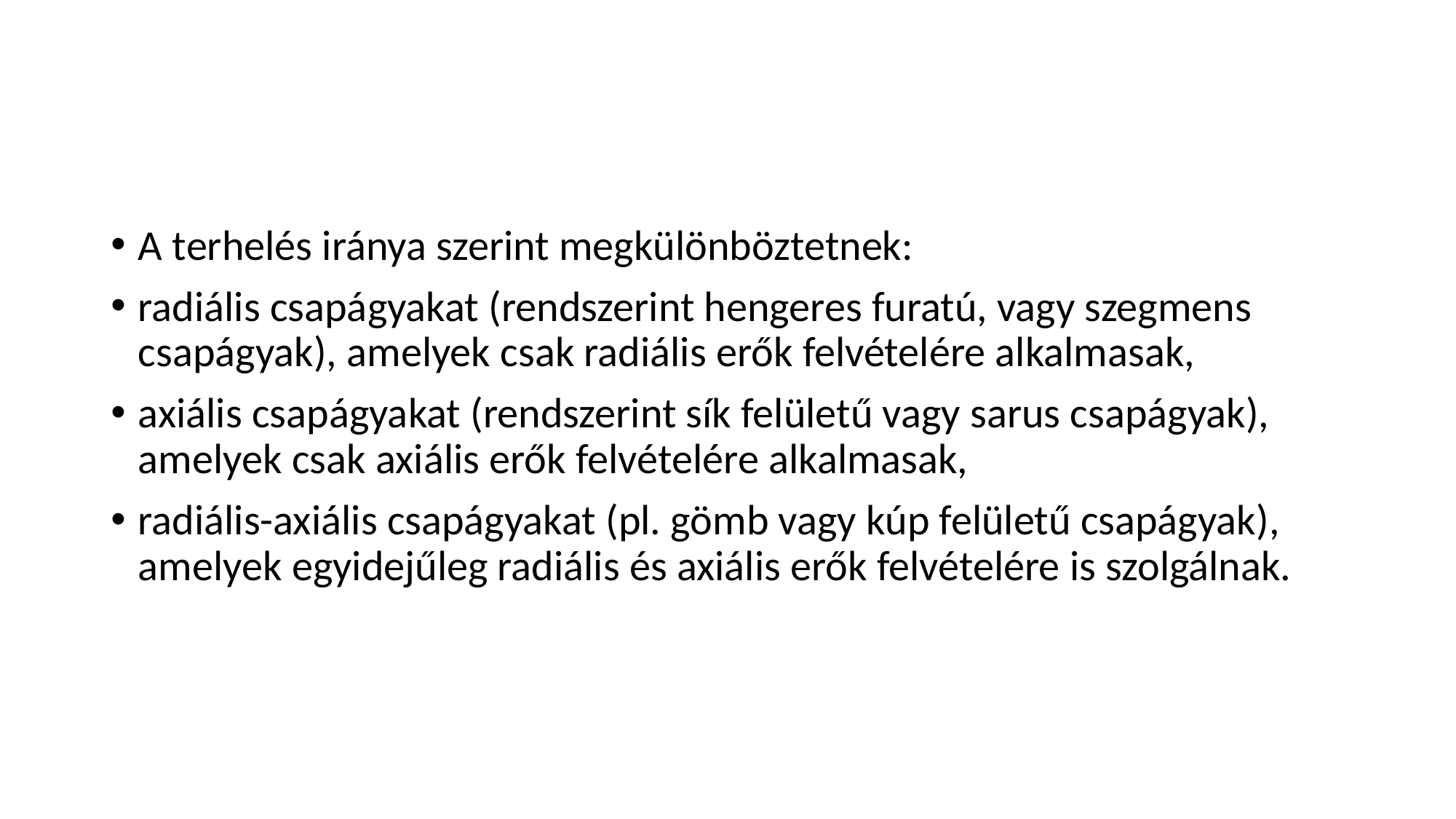

#
A terhelés iránya szerint megkülönböztetnek:
radiális csapágyakat (rendszerint hengeres furatú, vagy szegmens csapágyak), amelyek csak radiális erők felvételére alkalmasak,
axiális csapágyakat (rendszerint sík felületű vagy sarus csapágyak), amelyek csak axiális erők felvételére alkalmasak,
radiális-axiális csapágyakat (pl. gömb vagy kúp felületű csapágyak), amelyek egyidejűleg radiális és axiális erők felvételére is szolgálnak.